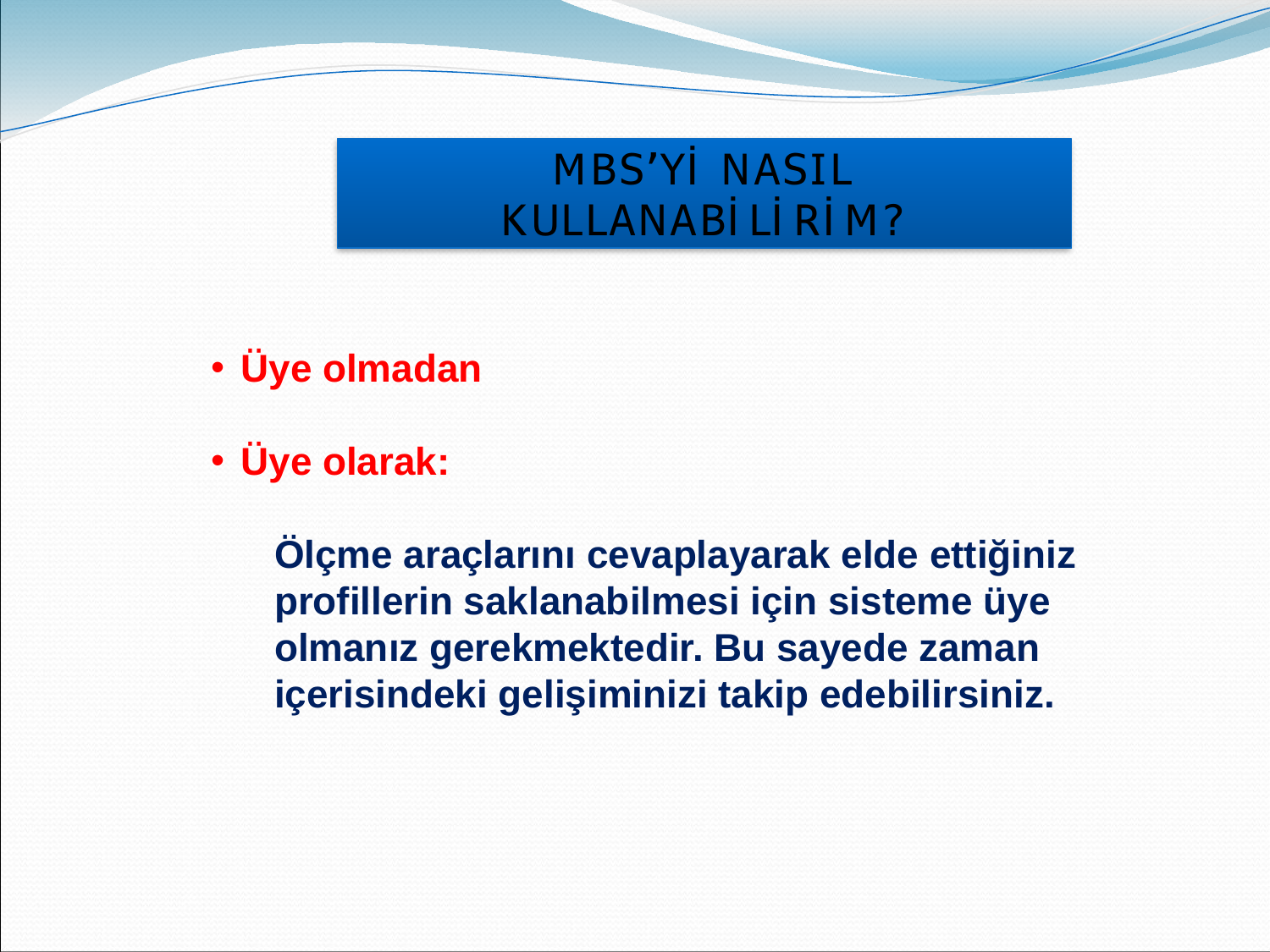

MBS’Yİ NASIL KULLANABİLİRİM?

Üye olmadan

Üye olarak:

Ölçme araçlarını cevaplayarak elde ettiğiniz profillerin saklanabilmesi için sisteme üye olmanız gerekmektedir. Bu sayede zaman içerisindeki gelişiminizi takip edebilirsiniz.